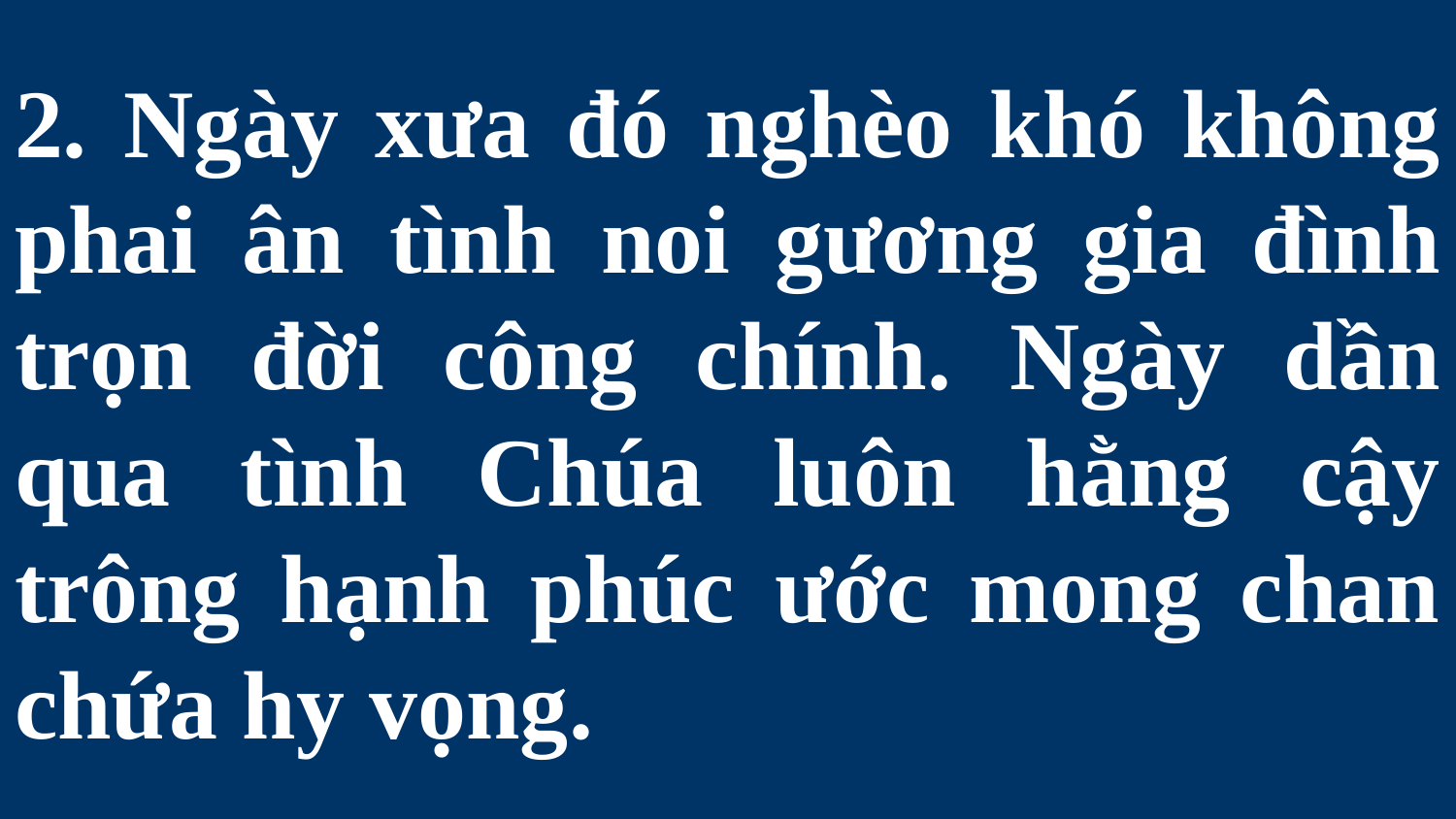

# 2. Ngày xưa đó nghèo khó không phai ân tình noi gương gia đình trọn đời công chính. Ngày dần qua tình Chúa luôn hằng cậy trông hạnh phúc ước mong chan chứa hy vọng.